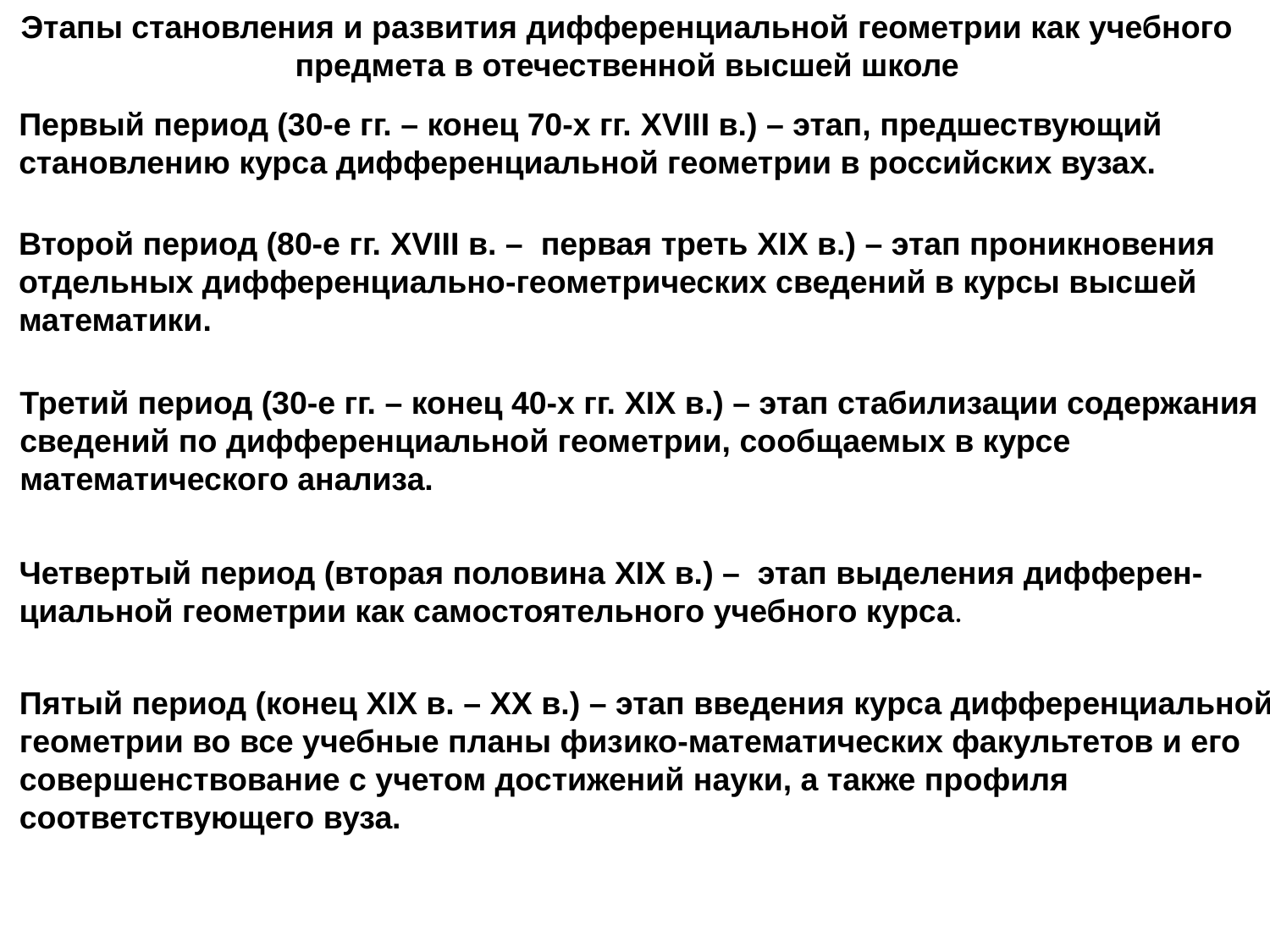

Этапы становления и развития дифференциальной геометрии как учебного
предмета в отечественной высшей школе
Первый период (30-е гг. – конец 70-х гг. XVIII в.) – этап, предшествующий
становлению курса дифференциальной геометрии в российских вузах.
Второй период (80-е гг. XVIII в. –  первая треть XIX в.) – этап проникновения
отдельных дифференциально-геометрических сведений в курсы высшей
математики.
Третий период (30-е гг. – конец 40-х гг. XIX в.) – этап стабилизации содержания
сведений по дифференциальной геометрии, сообщаемых в курсе
математического анализа.
Четвертый период (вторая половина XIX в.) –  этап выделения дифферен-
циальной геометрии как самостоятельного учебного курса.
Пятый период (конец XIX в. – XX в.) – этап введения курса дифференциальной
геометрии во все учебные планы физико-математических факультетов и его
совершенствование с учетом достижений науки, а также профиля
соответствующего вуза.